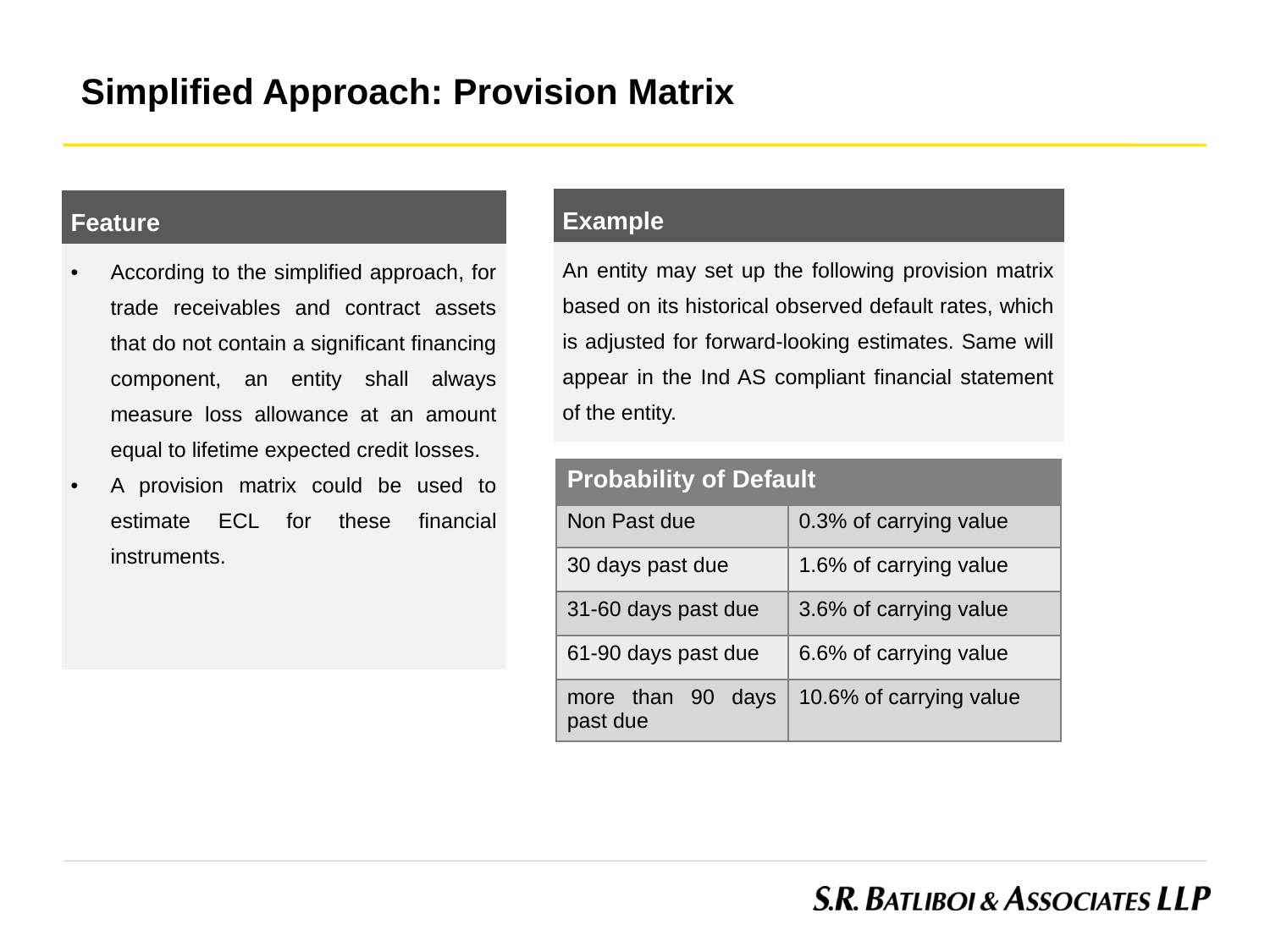

Simplified Approach: Provision Matrix
| Example |
| --- |
| An entity may set up the following provision matrix based on its historical observed default rates, which is adjusted for forward-looking estimates. Same will appear in the Ind AS compliant financial statement of the entity. |
| Feature |
| --- |
| According to the simplified approach, for trade receivables and contract assets that do not contain a significant financing component, an entity shall always measure loss allowance at an amount equal to lifetime expected credit losses. A provision matrix could be used to estimate ECL for these financial instruments. |
| Probability of Default |  |
| --- | --- |
| Non Past due | 0.3% of carrying value |
| 30 days past due | 1.6% of carrying value |
| 31-60 days past due | 3.6% of carrying value |
| 61-90 days past due | 6.6% of carrying value |
| more than 90 days past due | 10.6% of carrying value |